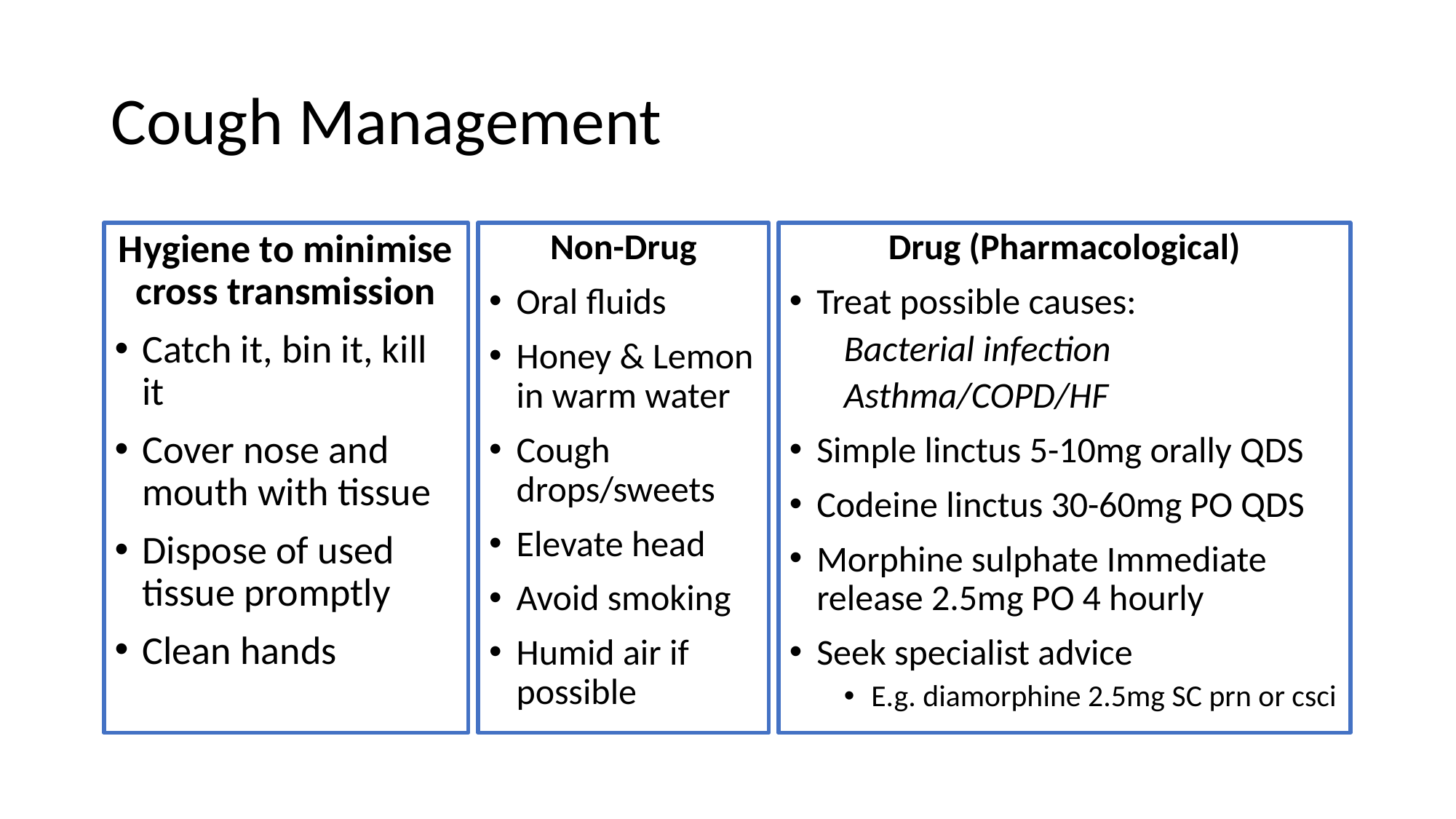

# Cough Management
Hygiene to minimise cross transmission
Catch it, bin it, kill it
Cover nose and mouth with tissue
Dispose of used tissue promptly
Clean hands
Non-Drug
Oral fluids
Honey & Lemon in warm water
Cough drops/sweets
Elevate head
Avoid smoking
Humid air if possible
Drug (Pharmacological)
Treat possible causes:
Bacterial infection
Asthma/COPD/HF
Simple linctus 5-10mg orally QDS
Codeine linctus 30-60mg PO QDS
Morphine sulphate Immediate release 2.5mg PO 4 hourly
Seek specialist advice
E.g. diamorphine 2.5mg SC prn or csci